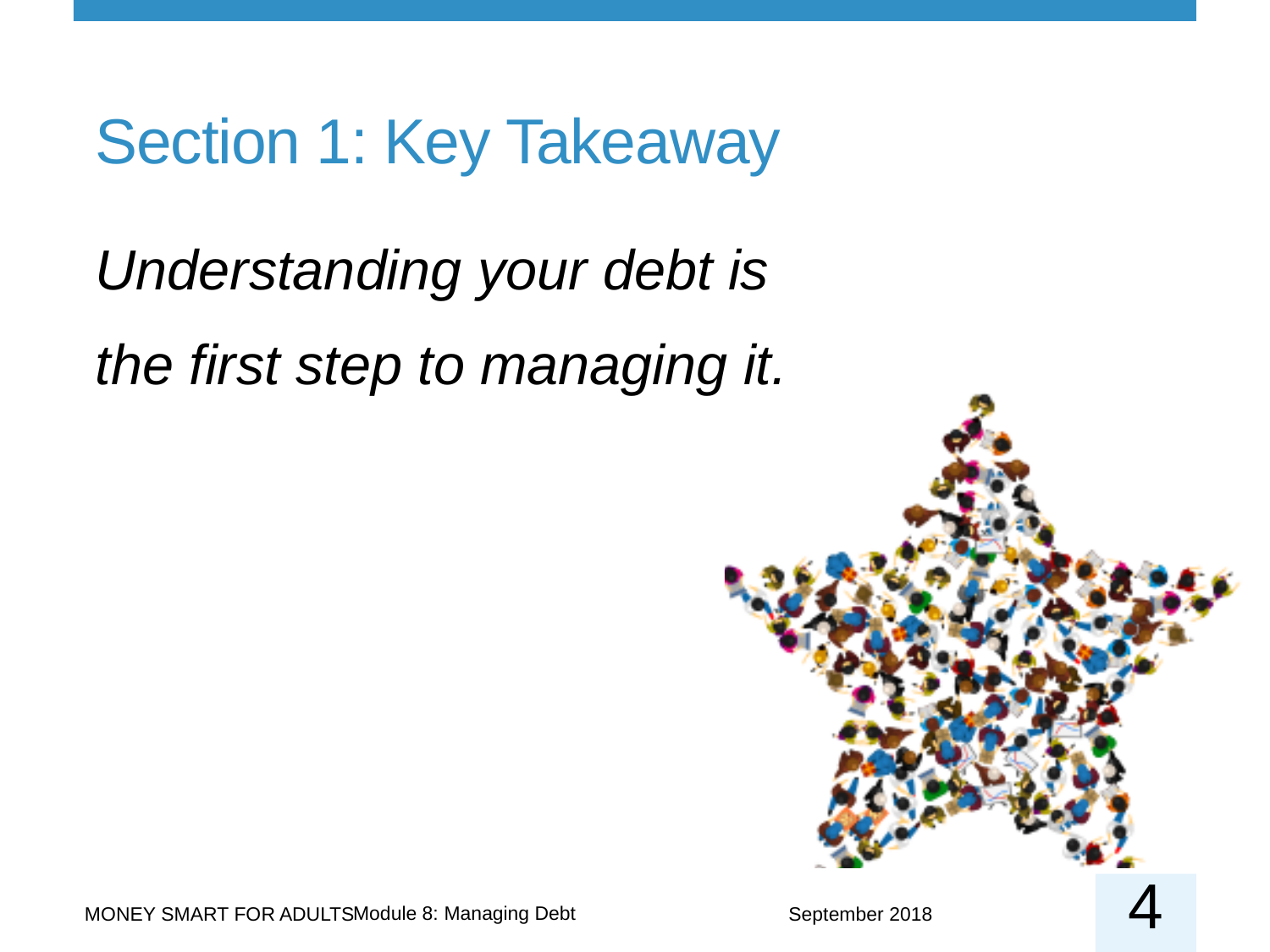

# Section 1: Key Takeaway
Understanding your debt is the first step to managing it.

4